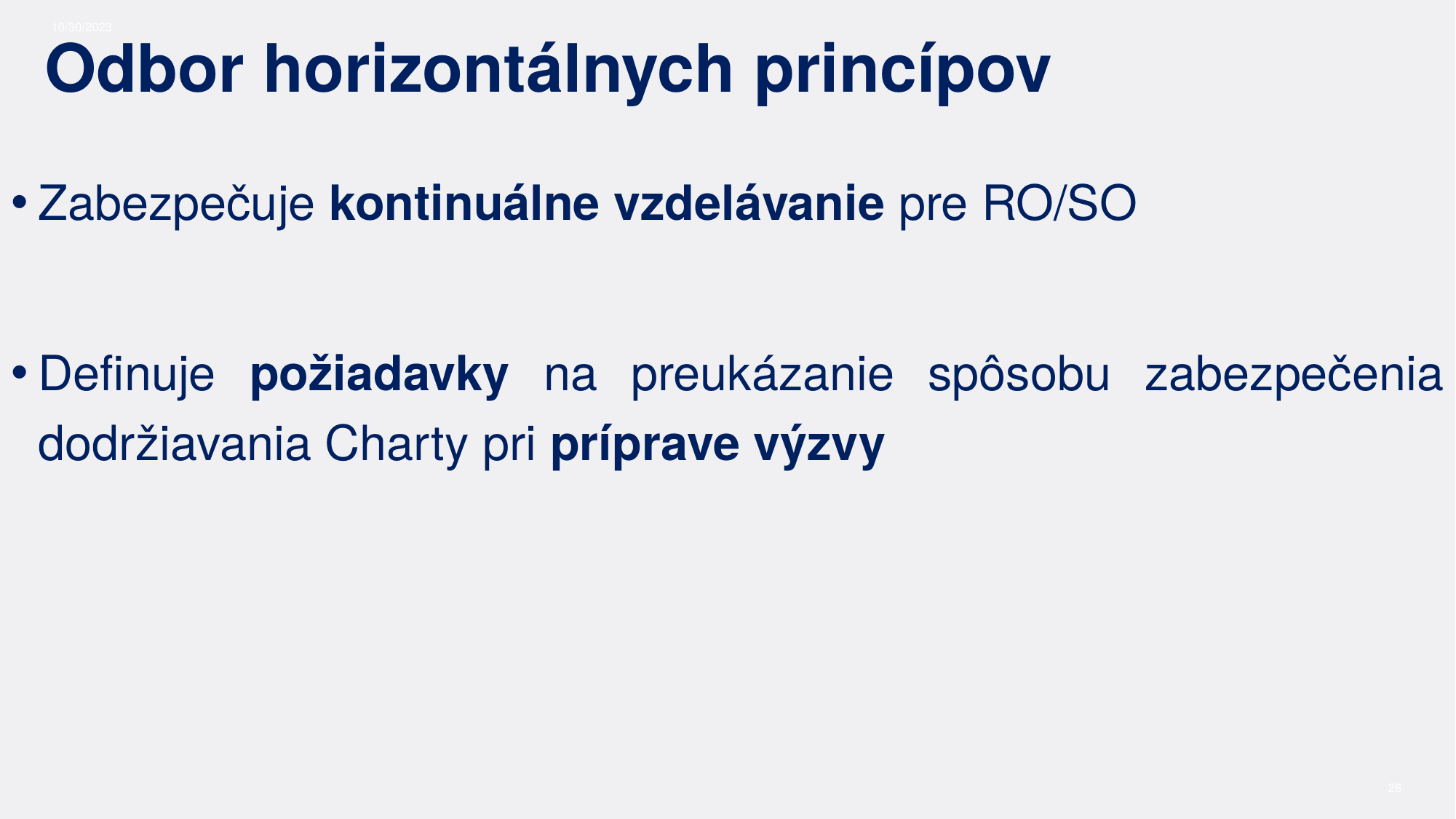

10/30/2023
# Odbor horizontálnych princípov
Zabezpečuje kontinuálne vzdelávanie pre RO/SO

Definuje požiadavky na preukázanie spôsobu zabezpečenia dodržiavania Charty pri príprave výzvy

26